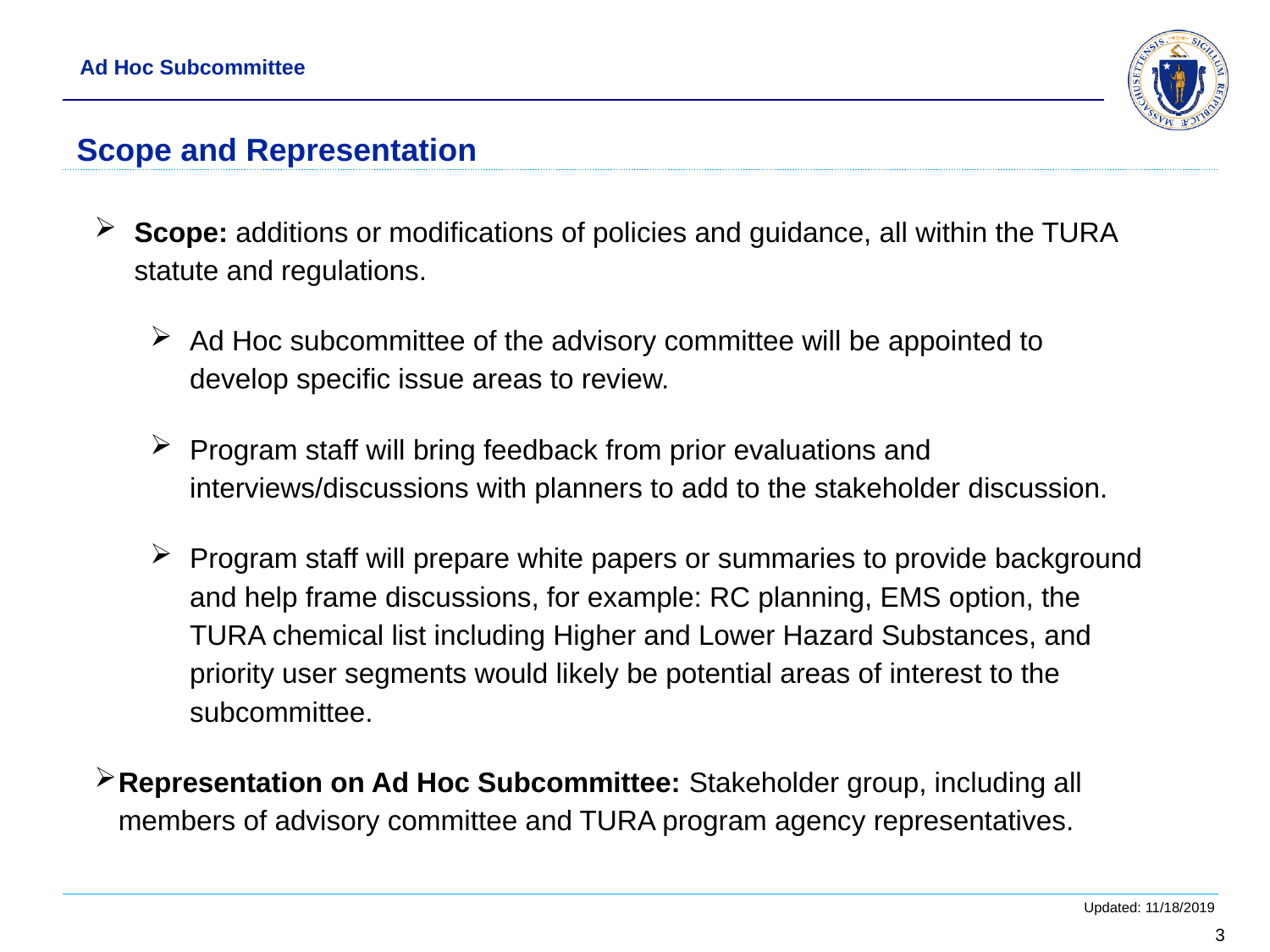

Ad Hoc Subcommittee
# Scope and Representation
Scope: additions or modifications of policies and guidance, all within the TURA statute and regulations.
Ad Hoc subcommittee of the advisory committee will be appointed to develop specific issue areas to review.
Program staff will bring feedback from prior evaluations and interviews/discussions with planners to add to the stakeholder discussion.
Program staff will prepare white papers or summaries to provide background and help frame discussions, for example: RC planning, EMS option, the TURA chemical list including Higher and Lower Hazard Substances, and priority user segments would likely be potential areas of interest to the subcommittee.
Representation on Ad Hoc Subcommittee: Stakeholder group, including all members of advisory committee and TURA program agency representatives.